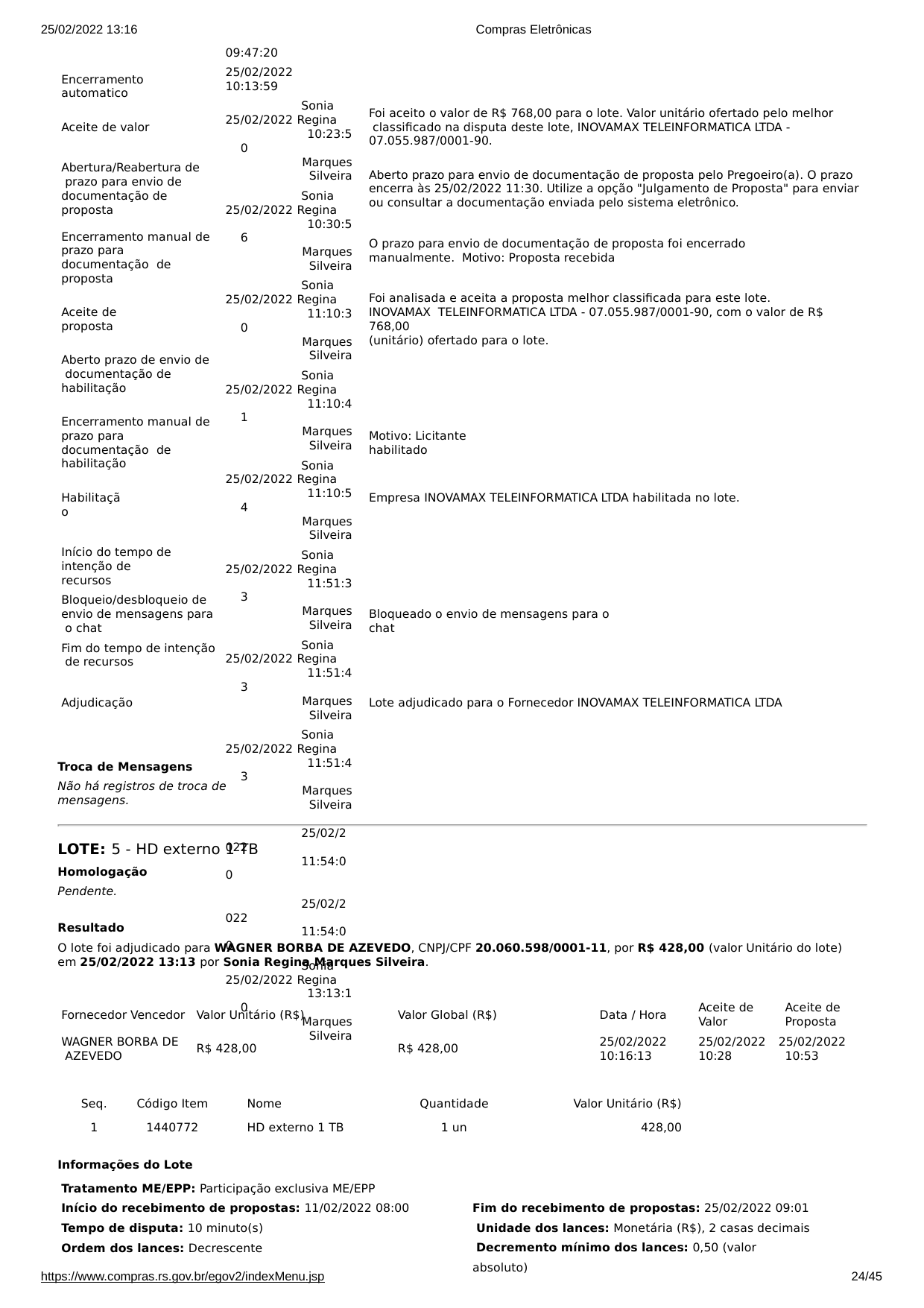

25/02/2022 13:16
Compras Eletrônicas
09:47:20
25/02/2022
10:13:59
Encerramento automatico
Sonia  25/02/2022 Regina
10:23:50	Marques
Silveira
Sonia  25/02/2022 Regina
10:30:56	Marques
Silveira
Sonia  25/02/2022 Regina
11:10:30	Marques
Silveira
Sonia  25/02/2022 Regina
11:10:41	Marques
Silveira
Sonia  25/02/2022 Regina
11:10:54	Marques
Silveira
Sonia  25/02/2022 Regina
11:51:33	Marques
Silveira
Sonia  25/02/2022 Regina
11:51:43	Marques
Silveira
Sonia  25/02/2022 Regina
11:51:43	Marques
Silveira

25/02/2022
11:54:00

25/02/2022
11:54:00
Sonia  25/02/2022 Regina
13:13:10	Marques
Silveira
Foi aceito o valor de R$ 768,00 para o lote. Valor unitário ofertado pelo melhor  classificado na disputa deste lote, INOVAMAX TELEINFORMATICA LTDA -
07.055.987/0001-90.
Aceite de valor
Abertura/Reabertura de  prazo para envio de
documentação de  proposta
Aberto prazo para envio de documentação de proposta pelo Pregoeiro(a). O prazo
encerra às 25/02/2022 11:30. Utilize a opção "Julgamento de Proposta" para enviar  ou consultar a documentação enviada pelo sistema eletrônico.
Encerramento manual de  prazo para documentação  de proposta
O prazo para envio de documentação de proposta foi encerrado manualmente.  Motivo: Proposta recebida
Foi analisada e aceita a proposta melhor classificada para este lote. INOVAMAX  TELEINFORMATICA LTDA - 07.055.987/0001-90, com o valor de R$ 768,00
(unitário) ofertado para o lote.
Aceite de proposta
Aberto prazo de envio de  documentação de  habilitação
Encerramento manual de  prazo para documentação  de habilitação
Motivo: Licitante habilitado
Habilitação
Empresa INOVAMAX TELEINFORMATICA LTDA habilitada no lote.
Início do tempo de  intenção de recursos
Bloqueio/desbloqueio de  envio de mensagens para  o chat
Fim do tempo de intenção  de recursos
Bloqueado o envio de mensagens para o chat
Adjudicação
Lote adjudicado para o Fornecedor INOVAMAX TELEINFORMATICA LTDA
Troca de Mensagens
Não há registros de troca de mensagens.

LOTE: 5 - HD externo 1 TB
Homologação
Pendente.

Resultado
O lote foi adjudicado para WAGNER BORBA DE AZEVEDO, CNPJ/CPF 20.060.598/0001-11, por R$ 428,00 (valor Unitário do lote)  em 25/02/2022 13:13 por Sonia Regina Marques Silveira.
Aceite de	Aceite de
Valor	Proposta
25/02/2022   25/02/2022
10:28	10:53
Fornecedor Vencedor
Valor Unitário (R$)
Valor Global (R$)
Data / Hora
WAGNER BORBA DE  AZEVEDO
25/02/2022
10:16:13
R$ 428,00
R$ 428,00
| Seq. | Código Item | Nome | Quantidade | Valor Unitário (R$) |
| --- | --- | --- | --- | --- |
| 1 | 1440772 | HD externo 1 TB | 1 un | 428,00 |
Informações do Lote
Tratamento ME/EPP: Participação exclusiva ME/EPP
Início do recebimento de propostas: 11/02/2022 08:00
Tempo de disputa: 10 minuto(s)
Ordem dos lances: Decrescente
Fim do recebimento de propostas: 25/02/2022 09:01  Unidade dos lances: Monetária (R$), 2 casas decimais  Decremento mínimo dos lances: 0,50 (valor absoluto)
https://www.compras.rs.gov.br/egov2/indexMenu.jsp
# 24/45